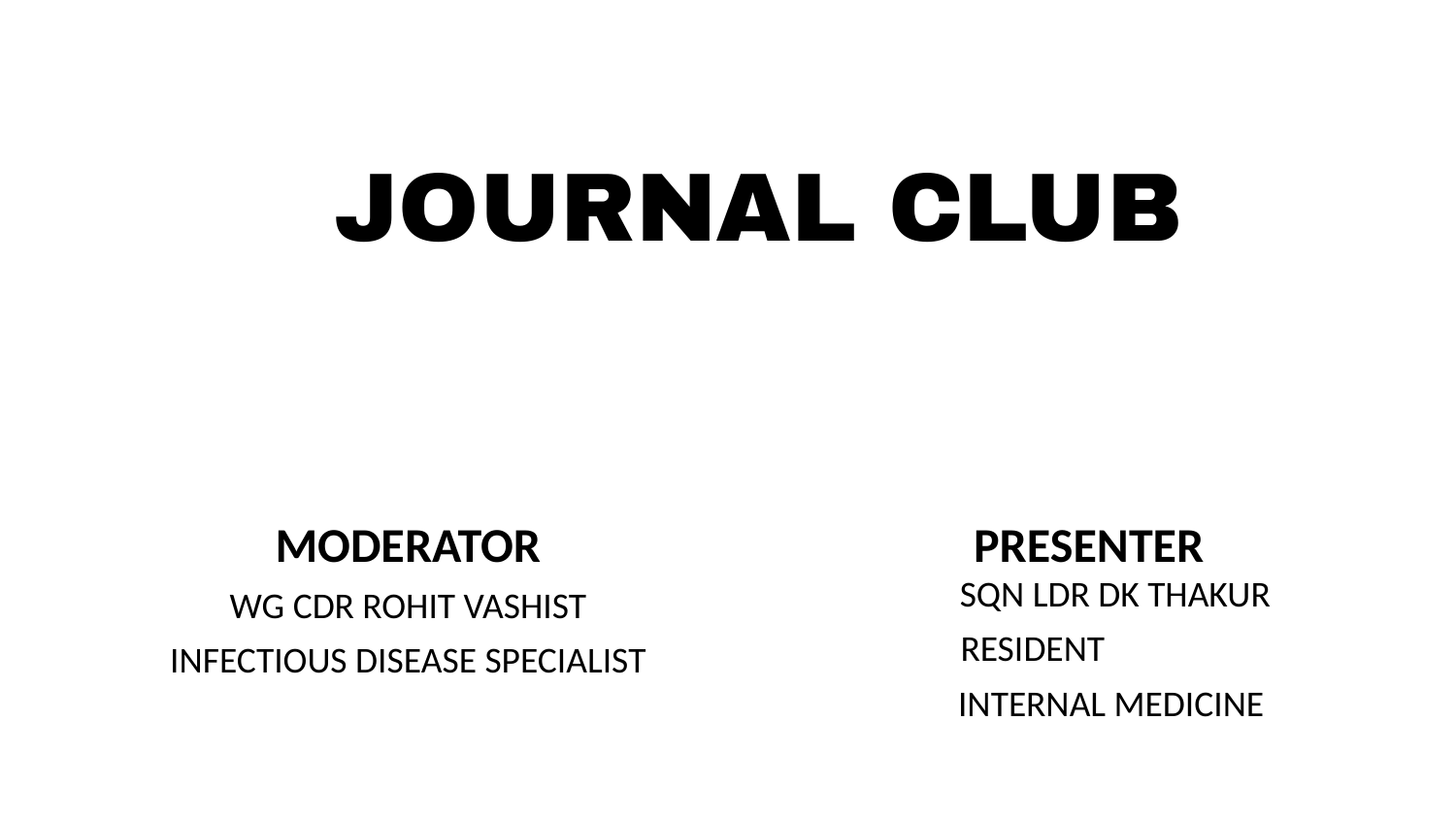

# JOURNAL CLUB
MODERATOR
PRESENTER
  SQN LDR DK THAKUR
                  RESIDENT
  INTERNAL MEDICINE
WG CDR ROHIT VASHIST
INFECTIOUS DISEASE SPECIALIST